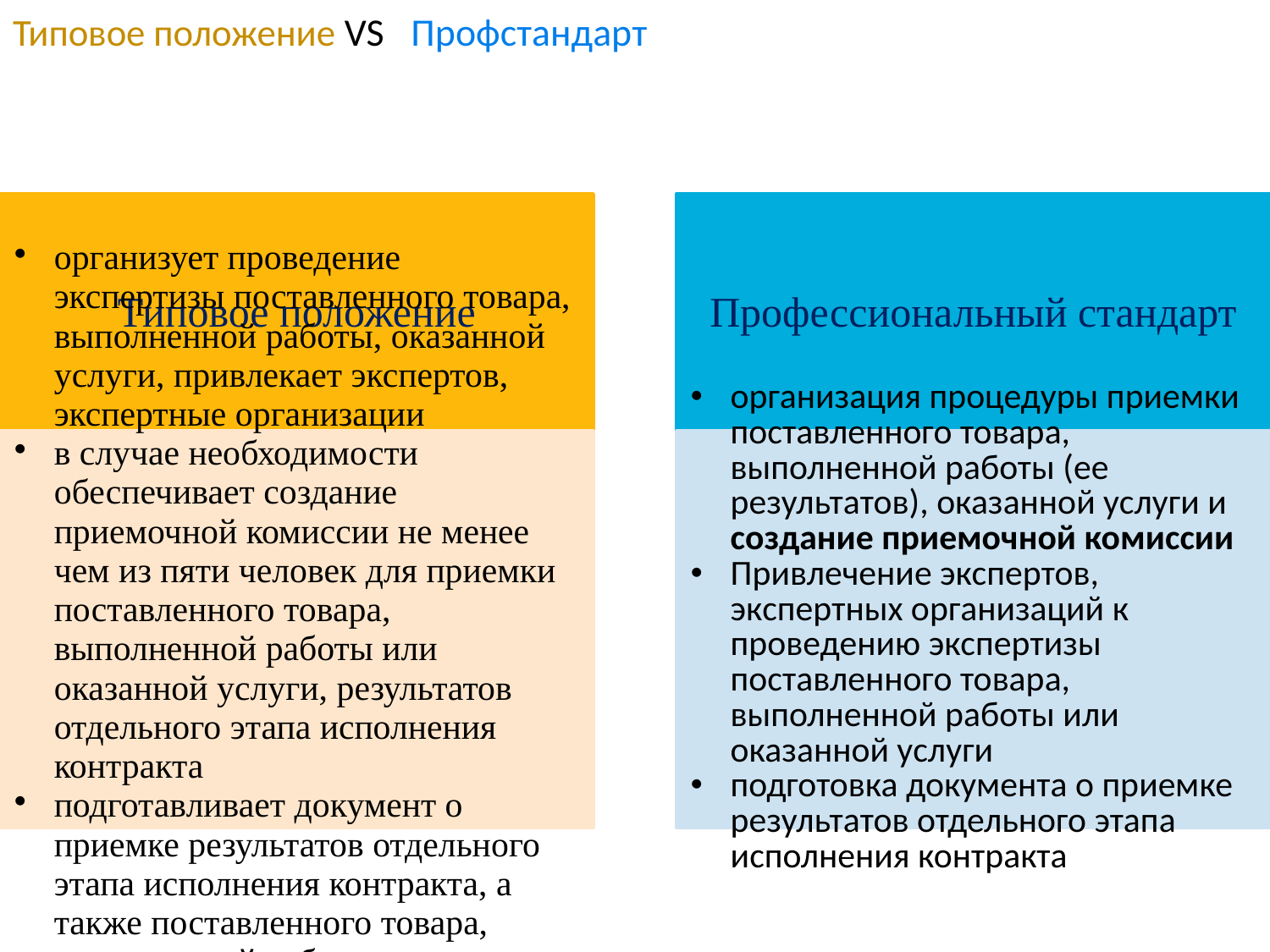

# Типовое положение VS   Профстандарт
Типовое положение
Привлечение экспертов, экспертных организаций к проведению экспертизы поставленного товара, выполненной работы или оказанной услуги
в случае необходимости обеспечивает создание приемочной комиссии не менее чем из пяти человек для приемки поставленного товара, выполненной работы или оказанной услуги, результатов отдельного этапа исполнения контракта
Профессиональный стандарт
организация процедуры приемки поставленного товара, выполненной работы (ее результатов), оказанной услуги и создание приемочной комиссии
подготовка документа о приемке результатов отдельного этапа исполнения контракта